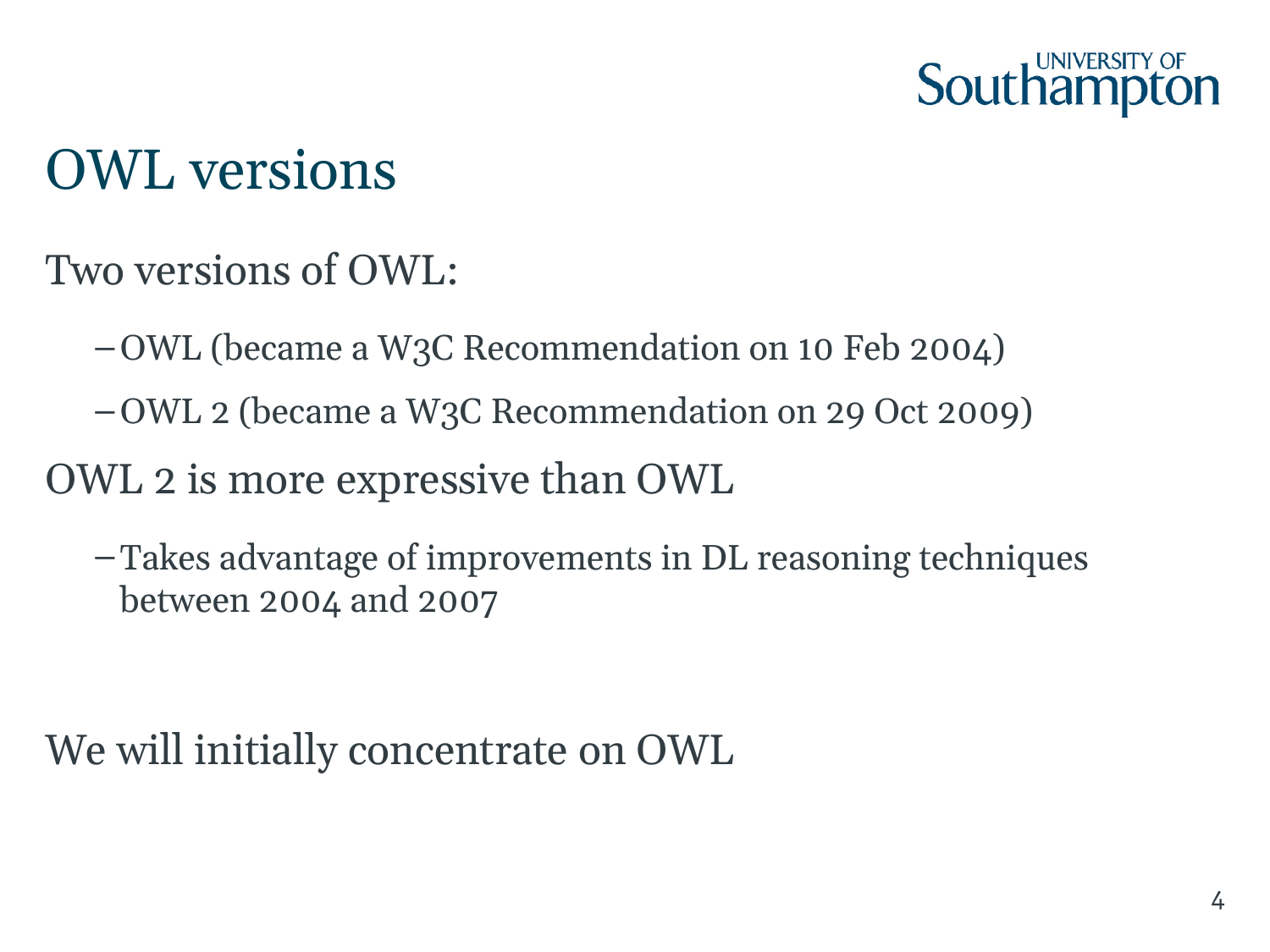

# OWL versions
Two versions of OWL:
OWL (became a W3C Recommendation on 10 Feb 2004)
OWL 2 (became a W3C Recommendation on 29 Oct 2009)
OWL 2 is more expressive than OWL
Takes advantage of improvements in DL reasoning techniques between 2004 and 2007

We will initially concentrate on OWL
4